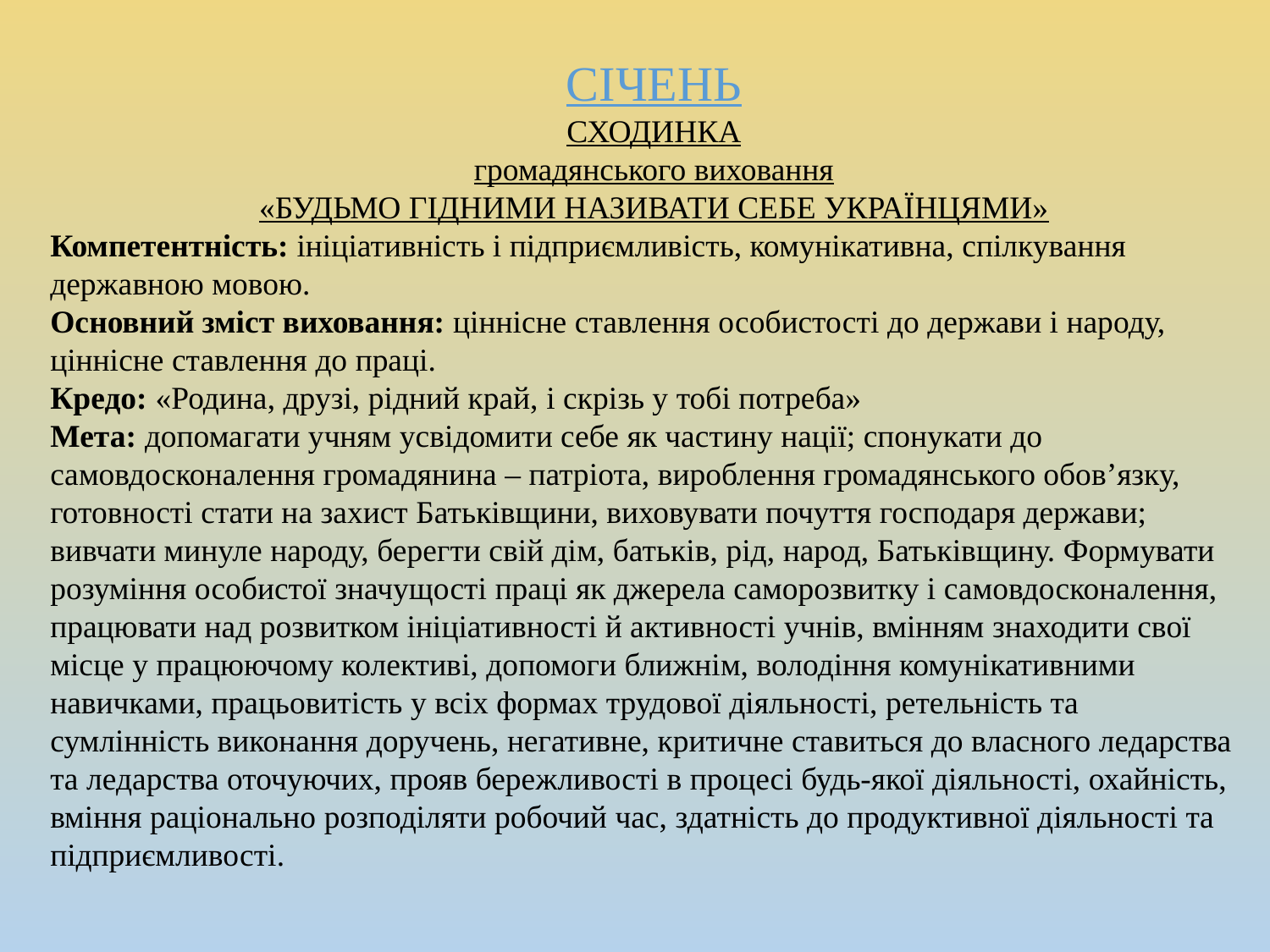

СІЧЕНЬ
СХОДИНКА
громадянського виховання
«БУДЬМО ГІДНИМИ НАЗИВАТИ СЕБЕ УКРАЇНЦЯМИ»
Компетентність: ініціативність і підприємливість, комунікативна, спілкування
державною мовою.
Основний зміст виховання: ціннісне ставлення особистості до держави і народу,
ціннісне ставлення до праці.
Кредо: «Родина, друзі, рідний край, і скрізь у тобі потреба»
Мета: допомагати учням усвідомити себе як частину нації; спонукати до
самовдосконалення громадянина – патріота, вироблення громадянського обов’язку,
готовності стати на захист Батьківщини, виховувати почуття господаря держави;
вивчати минуле народу, берегти свій дім, батьків, рід, народ, Батьківщину. Формувати
розуміння особистої значущості праці як джерела саморозвитку і самовдосконалення,
працювати над розвитком ініціативності й активності учнів, вмінням знаходити свої
місце у працюючому колективі, допомоги ближнім, володіння комунікативними
навичками, працьовитість у всіх формах трудової діяльності, ретельність та
сумлінність виконання доручень, негативне, критичне ставиться до власного ледарства
та ледарства оточуючих, прояв бережливості в процесі будь-якої діяльності, охайність,
вміння раціонально розподіляти робочий час, здатність до продуктивної діяльності та
підприємливості.